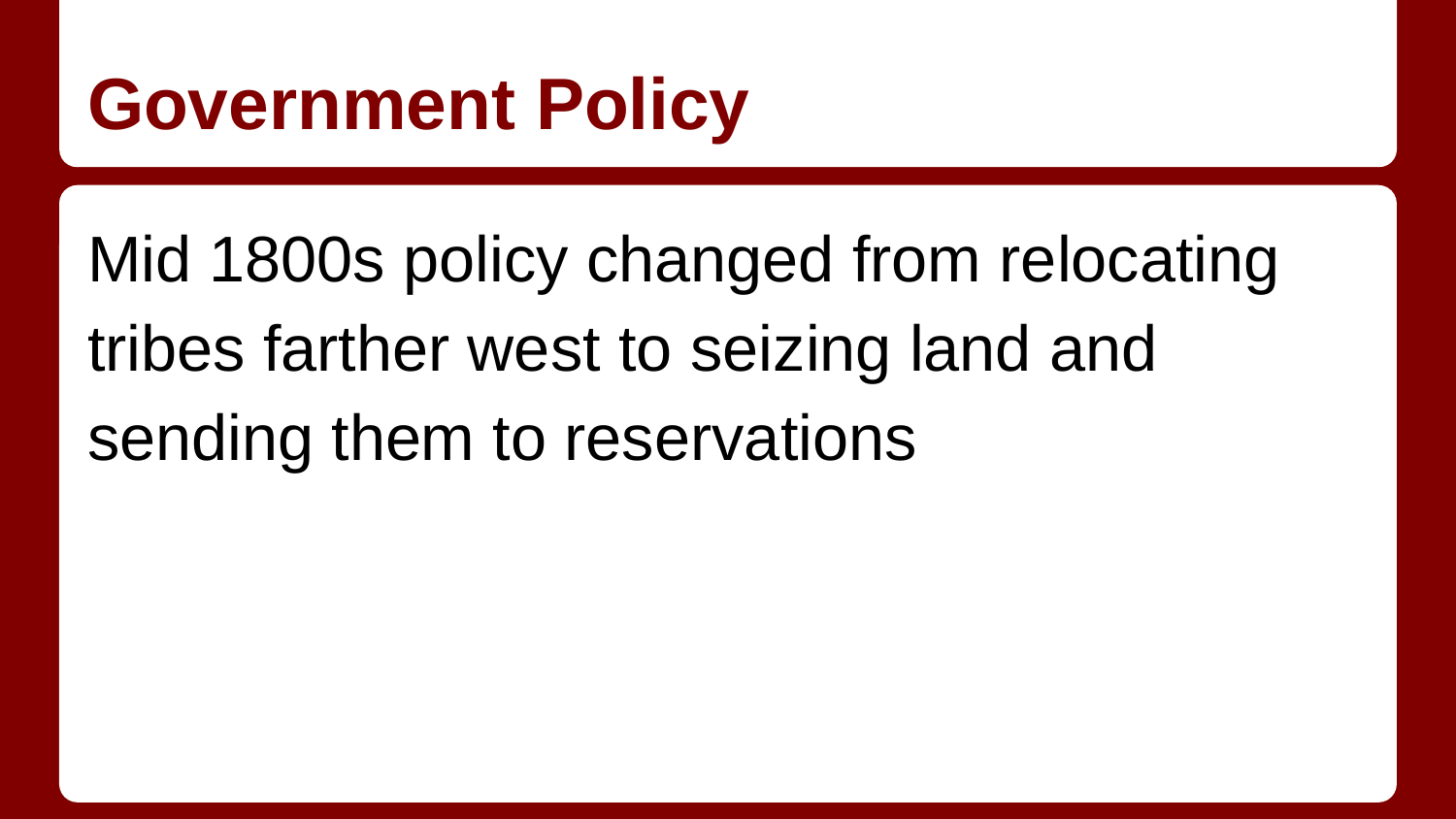

# Government Policy
Mid 1800s policy changed from relocating tribes farther west to seizing land and sending them to reservations